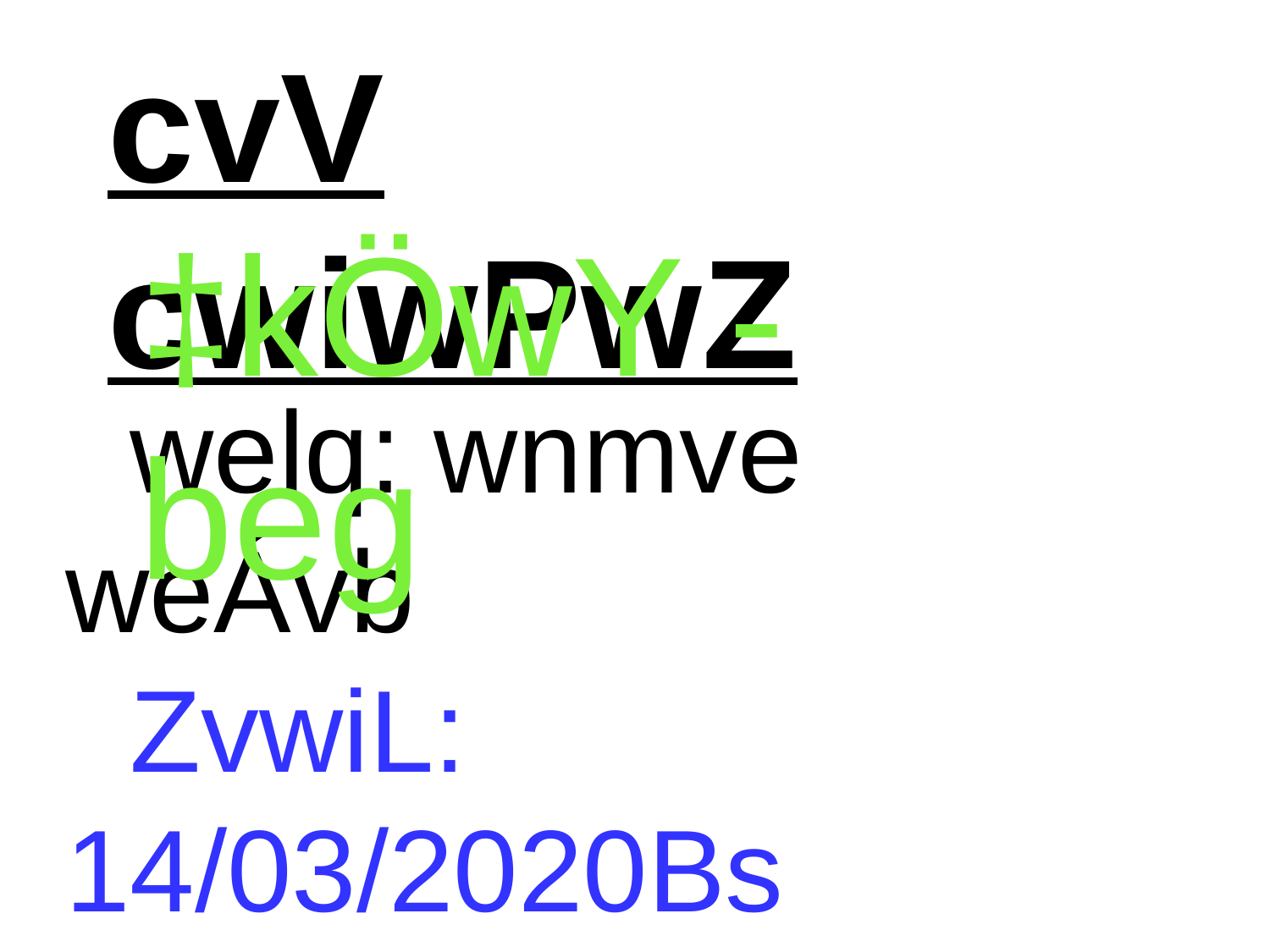

cvV cwiwPwZ
‡kÖwY - beg
  welq: wnmve weÁvb
  ZvwiL: 14/03/2020Bs